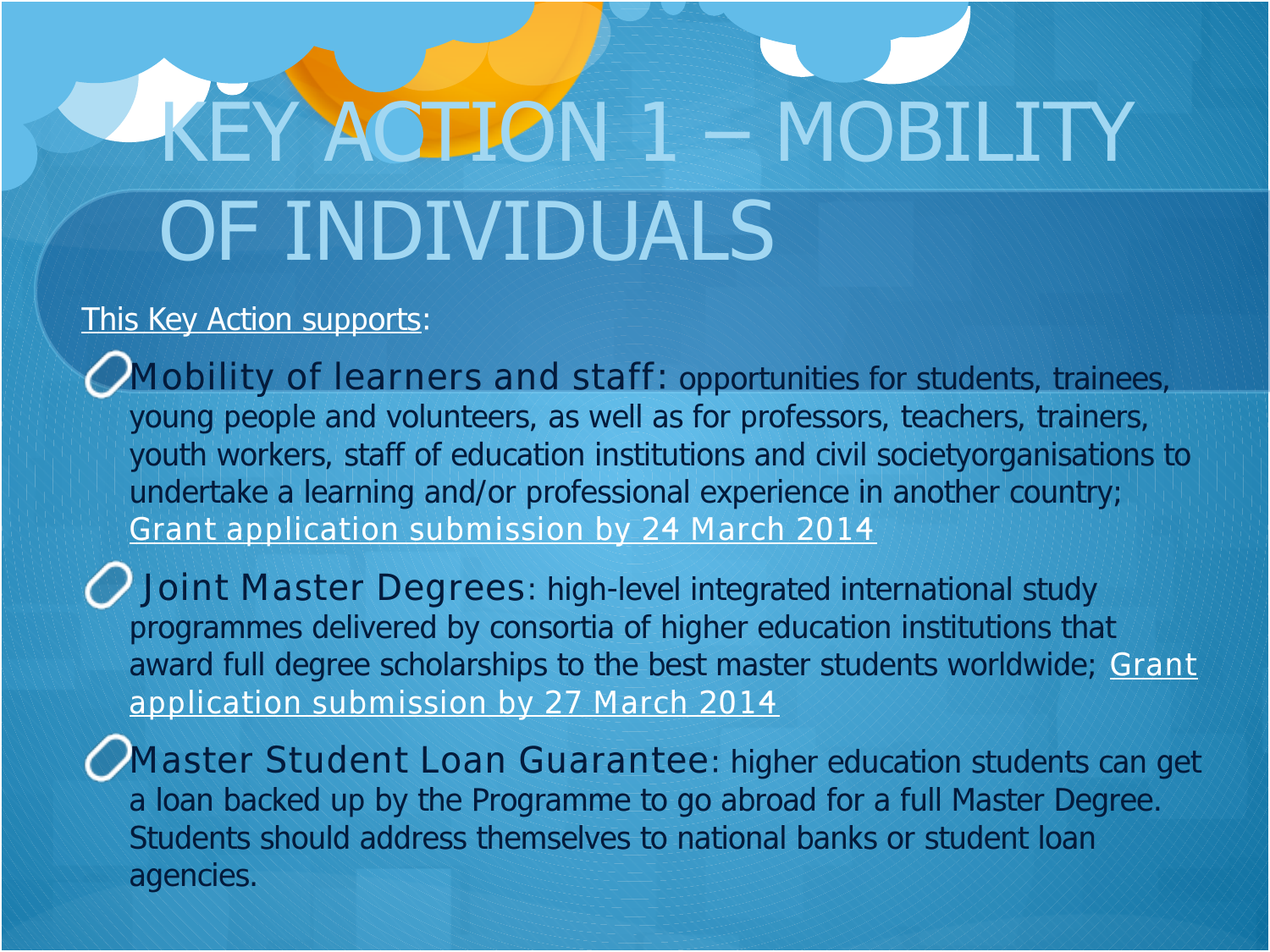

# KEY ACTION 1 – MOBILITY OF INDIVIDUALS
This Key Action supports:
Mobility of learners and staff: opportunities for students, trainees, young people and volunteers, as well as for professors, teachers, trainers, youth workers, staff of education institutions and civil societyorganisations to undertake a learning and/or professional experience in another country; Grant application submission by 24 March 2014
 Joint Master Degrees: high-level integrated international study programmes delivered by consortia of higher education institutions that award full degree scholarships to the best master students worldwide; Grant application submission by 27 March 2014
Master Student Loan Guarantee: higher education students can get a loan backed up by the Programme to go abroad for a full Master Degree. Students should address themselves to national banks or student loan agencies.